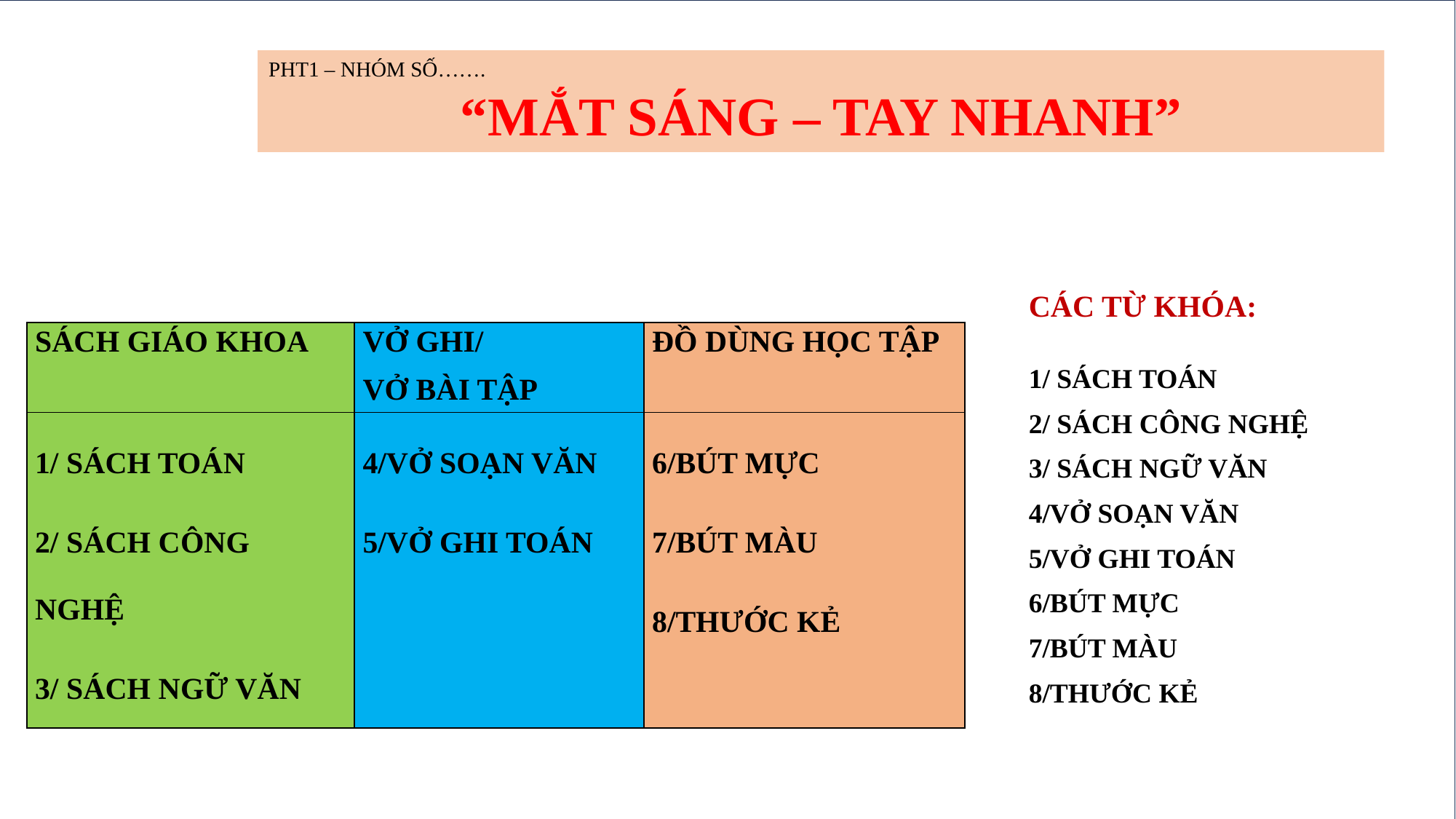

PHT1 – NHÓM SỐ…….
“MẮT SÁNG – TAY NHANH”
CÁC TỪ KHÓA:

1/ SÁCH TOÁN
2/ SÁCH CÔNG NGHỆ
3/ SÁCH NGỮ VĂN
4/VỞ SOẠN VĂN
5/VỞ GHI TOÁN
6/BÚT MỰC
7/BÚT MÀU
8/THƯỚC KẺ
| SÁCH GIÁO KHOA | VỞ GHI/ VỞ BÀI TẬP | ĐỒ DÙNG HỌC TẬP |
| --- | --- | --- |
| 1/ SÁCH TOÁN 2/ SÁCH CÔNG NGHỆ 3/ SÁCH NGỮ VĂN | 4/VỞ SOẠN VĂN 5/VỞ GHI TOÁN | 6/BÚT MỰC 7/BÚT MÀU 8/THƯỚC KẺ |